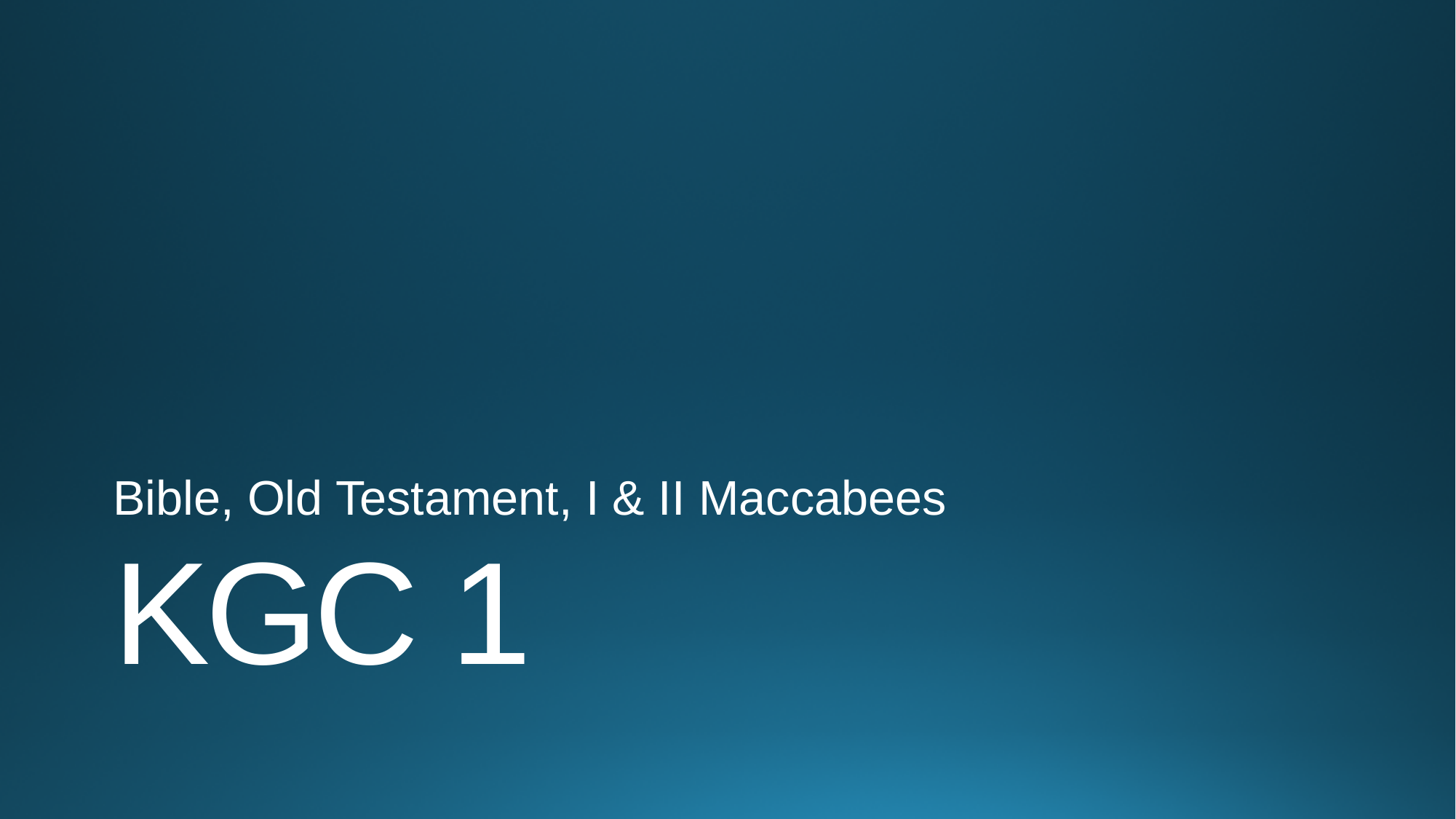

Bible, Old Testament, I & II Maccabees
# KGC 1